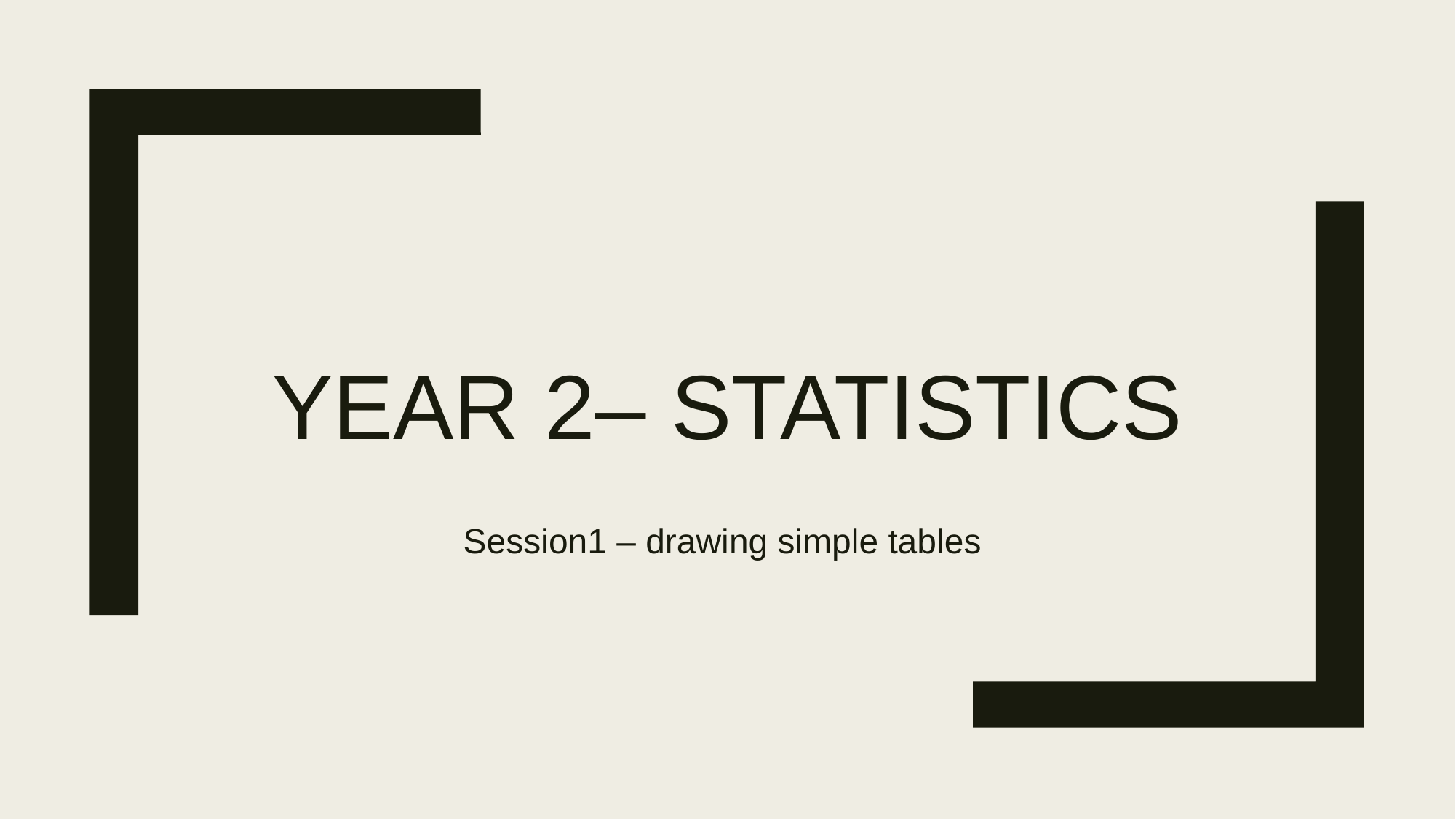

# Year 2– Statistics
Session1 – drawing simple tables